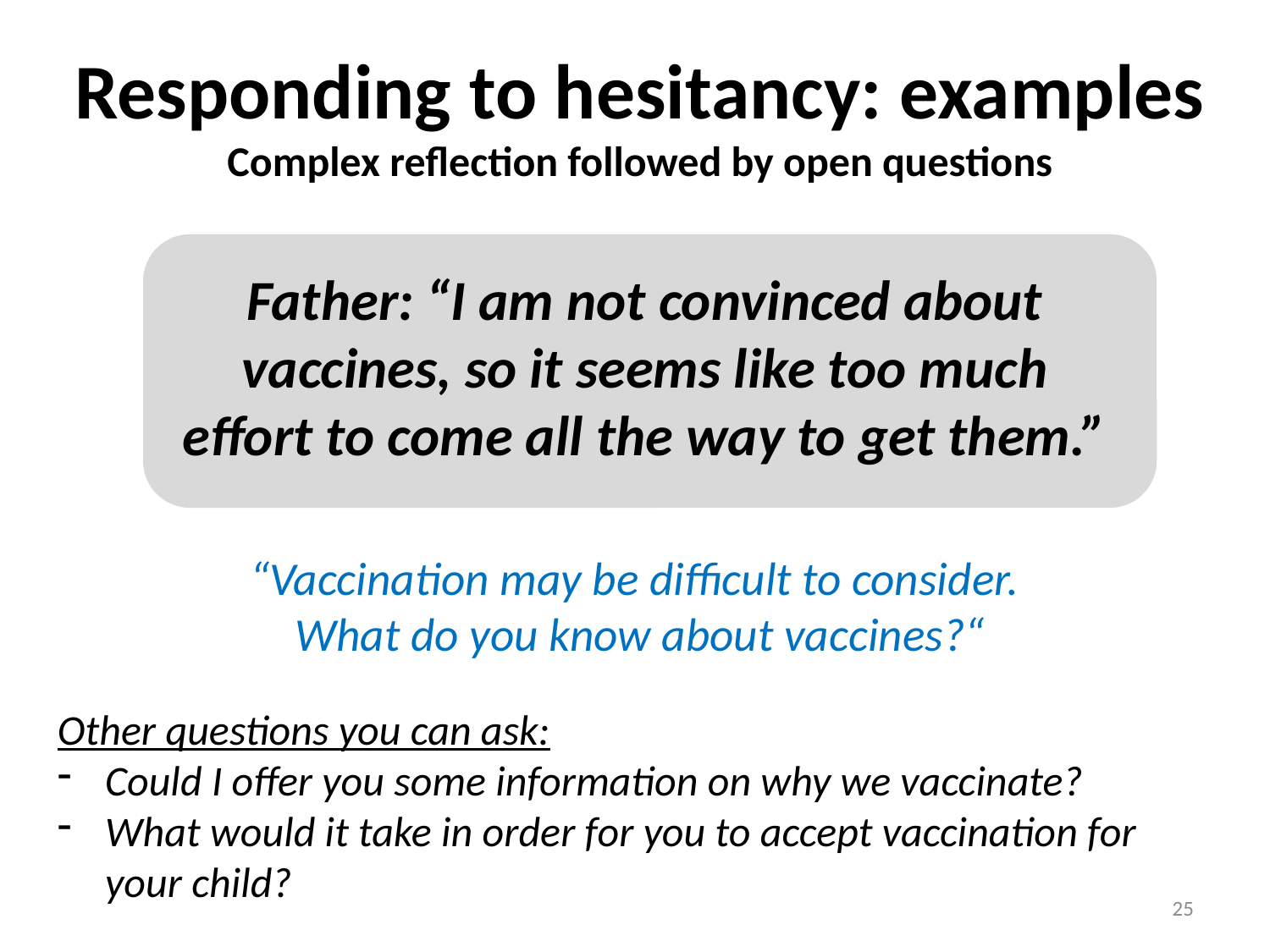

Responding to hesitancy: examples
Complex reflection followed by open questions

Father: “I am not convinced about vaccines, so it seems like too much effort to come all the way to get them.”
“Vaccination may be difficult to consider.
What do you know about vaccines?“

Other questions you can ask:
Could I offer you some information on why we vaccinate?
What would it take in order for you to accept vaccination for your child?
25